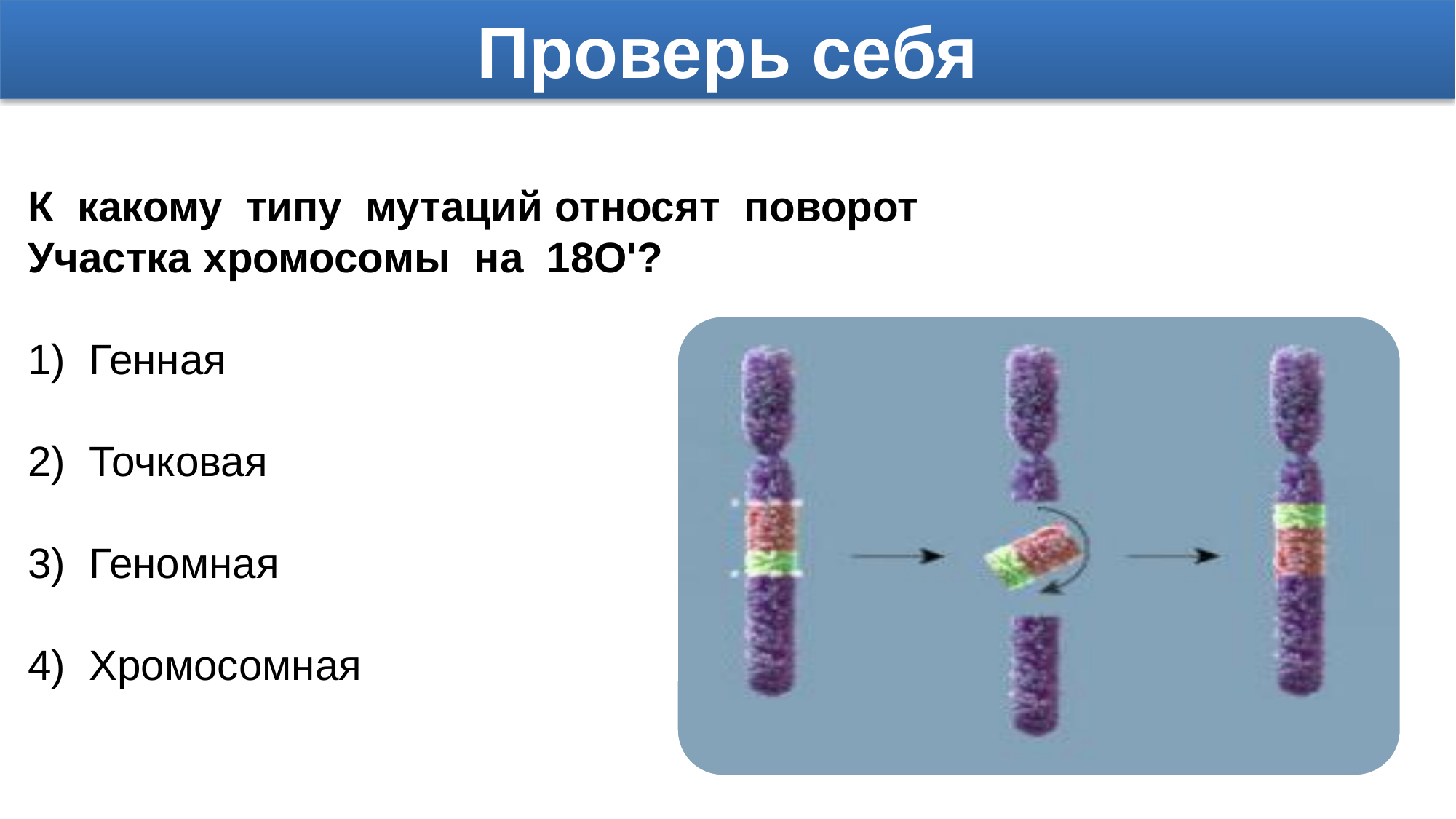

Проверь себя
К  какому  типу  мутаций относят  поворот Участка хромосомы  на  18О'?

Генная

Точковая

Геномная

4)  Хромосомная